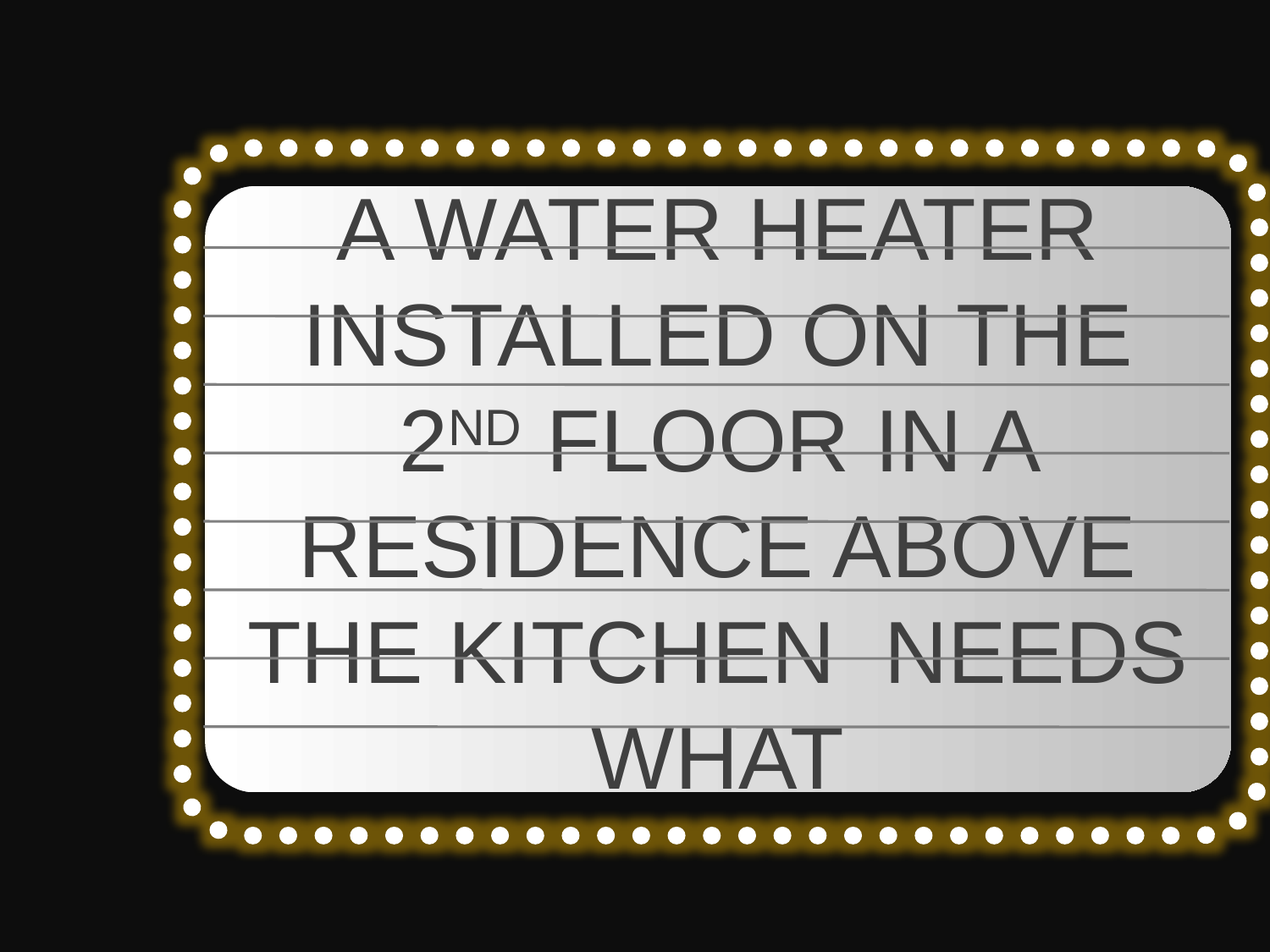

A WATER HEATER INSTALLED ON THE 2ND FLOOR IN A RESIDENCE ABOVE THE KITCHEN  NEEDS WHAT